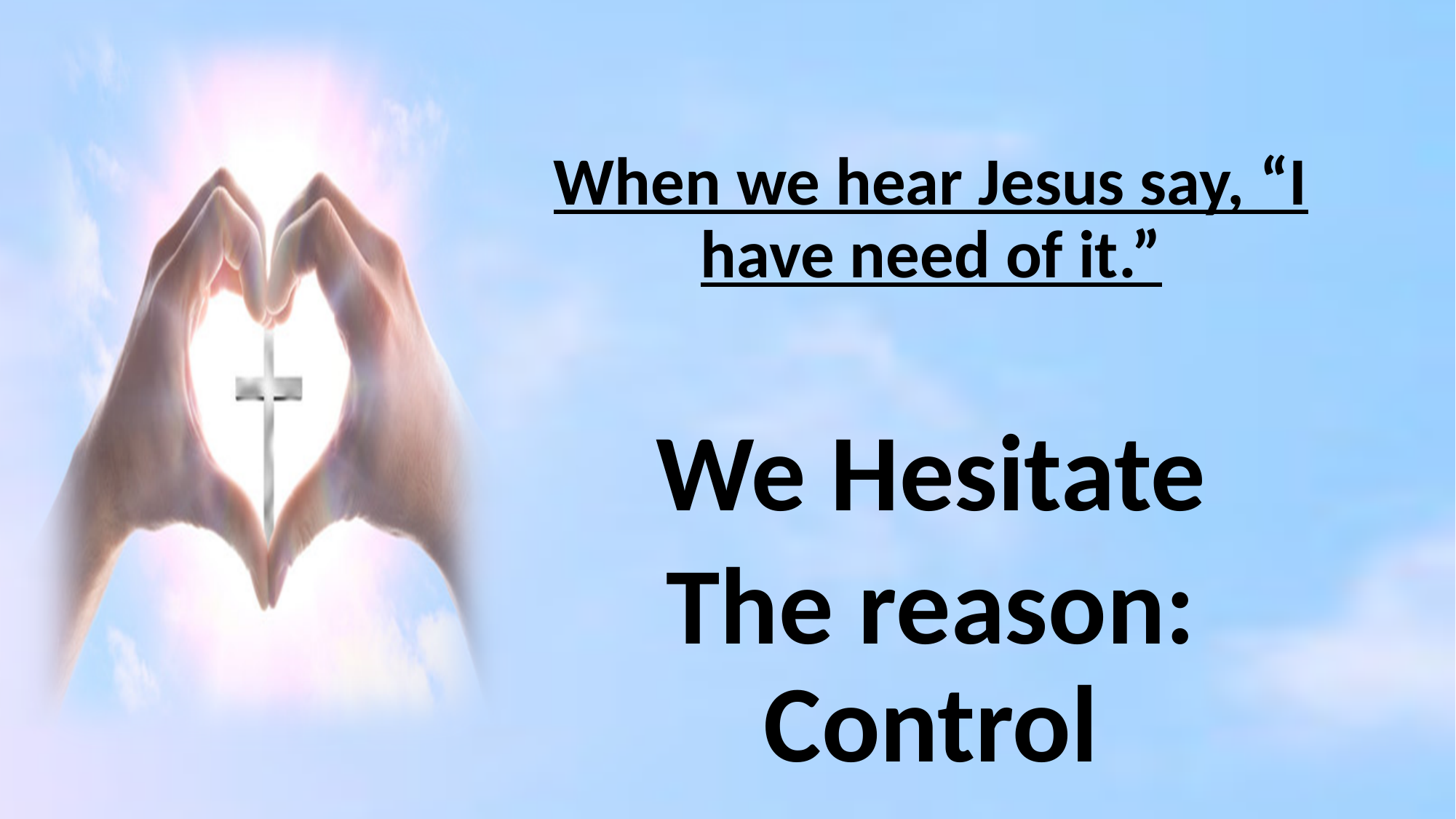

# When we hear Jesus say, “I have need of it.”
We Hesitate
The reason: Control